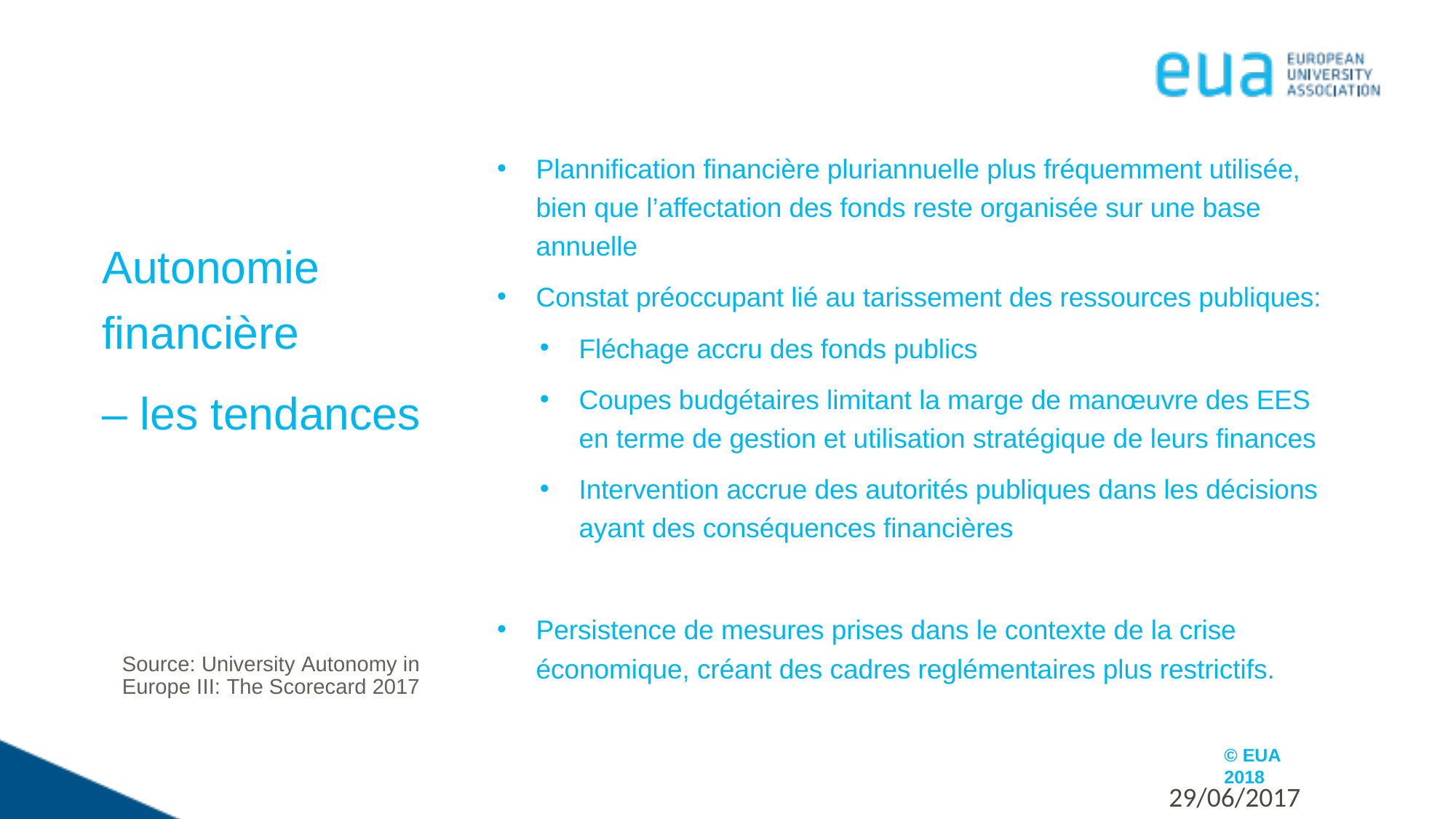

Plannification financière pluriannuelle plus fréquemment utilisée, bien que l’affectation des fonds reste organisée sur une base annuelle
Constat préoccupant lié au tarissement des ressources publiques:
Fléchage accru des fonds publics
Coupes budgétaires limitant la marge de manœuvre des EES en terme de gestion et utilisation stratégique de leurs finances
Intervention accrue des autorités publiques dans les décisions ayant des conséquences financières

Persistence de mesures prises dans le contexte de la crise économique, créant des cadres reglémentaires plus restrictifs.

Autonomie financière
– les tendances

Source: University Autonomy in Europe III: The Scorecard 2017
29/06/2017